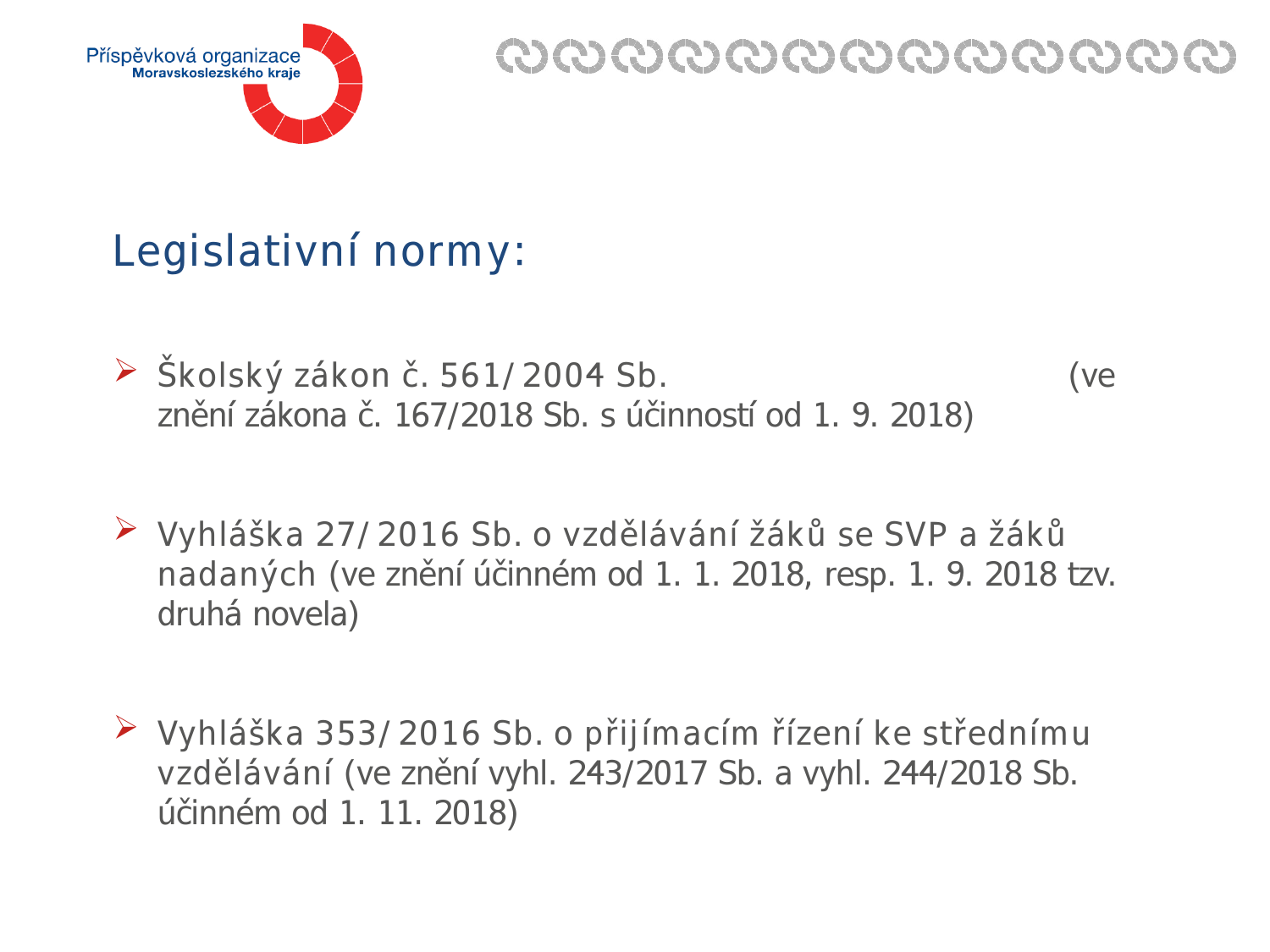

Legislativní normy:

Školský zákon č. 561/2004 Sb.                                         (ve znění zákona č. 167/2018 Sb. s účinností od 1. 9. 2018)

Vyhláška 27/2016 Sb. o vzdělávání žáků se SVP a žáků nadaných (ve znění účinném od 1. 1. 2018, resp. 1. 9. 2018 tzv. druhá novela)

Vyhláška 353/2016 Sb. o přijímacím řízení ke střednímu vzdělávání (ve znění vyhl. 243/2017 Sb. a vyhl. 244/2018 Sb. účinném od 1. 11. 2018)